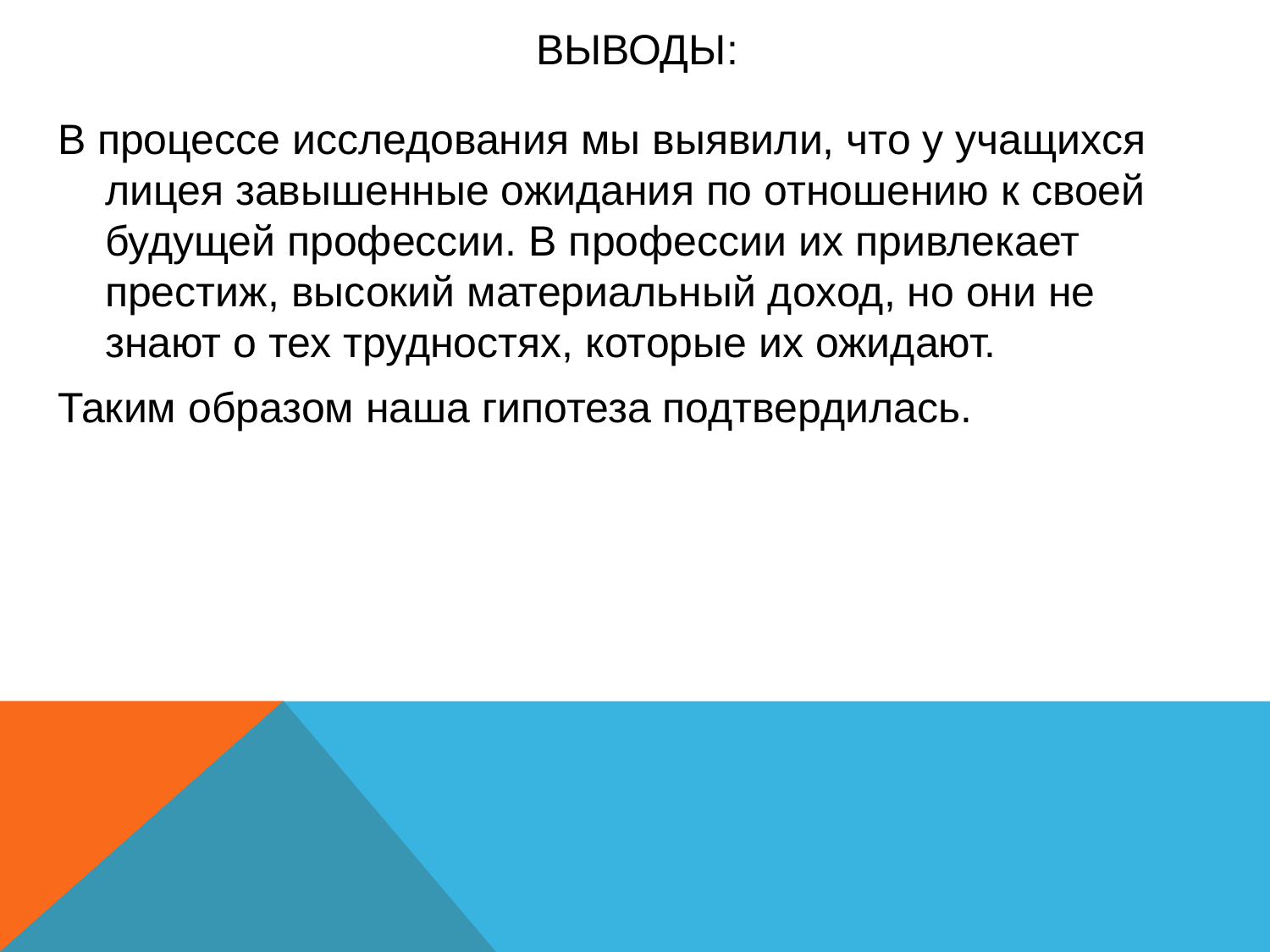

# ВЫВОДЫ:
В процессе исследования мы выявили, что у учащихся лицея завышенные ожидания по отношению к своей будущей профессии. В профессии их привлекает престиж, высокий материальный доход, но они не знают о тех трудностях, которые их ожидают.
Таким образом наша гипотеза подтвердилась.